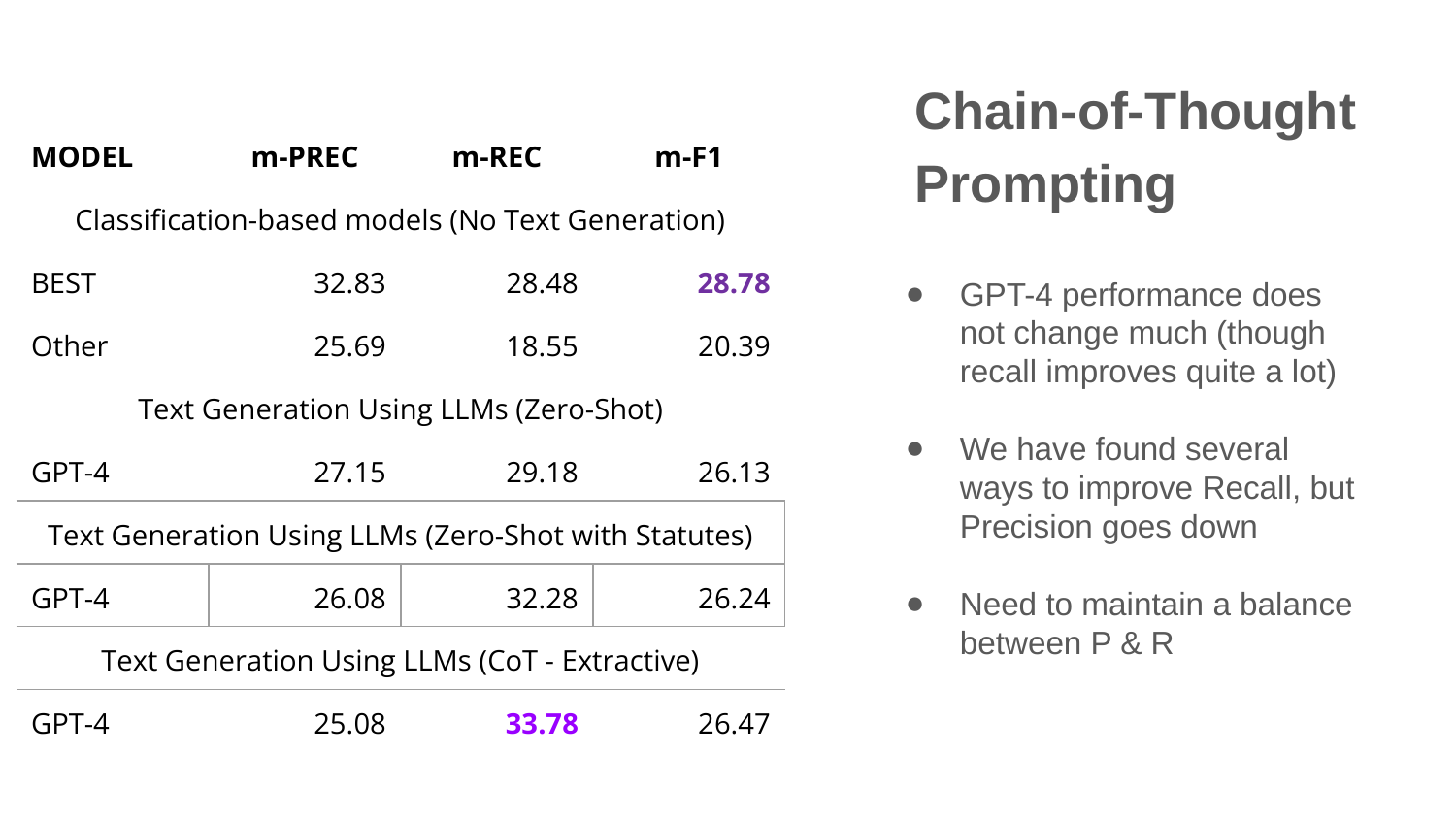

Chain-of-Thought Prompting
| MODEL | m-PREC | m-REC | m-F1 |
| --- | --- | --- | --- |
| Classification-based models (No Text Generation) |  |  |  |
| BEST | 32.83 | 28.48 | 28.78 |
| Other | 25.69 | 18.55 | 20.39 |
| Text Generation Using LLMs (Zero-Shot) |  |  |  |
| GPT-4 | 27.15 | 29.18 | 26.13 |
| Text Generation Using LLMs (Zero-Shot with Statutes) |  |  |  |
| GPT-4 | 26.08 | 32.28 | 26.24 |
| Text Generation Using LLMs (CoT - Extractive) |  |  |  |
| GPT-4 | 25.08 | 33.78 | 26.47 |
GPT-4 performance does not change much (though recall improves quite a lot)
We have found several ways to improve Recall, but Precision goes down
Need to maintain a balance between P & R